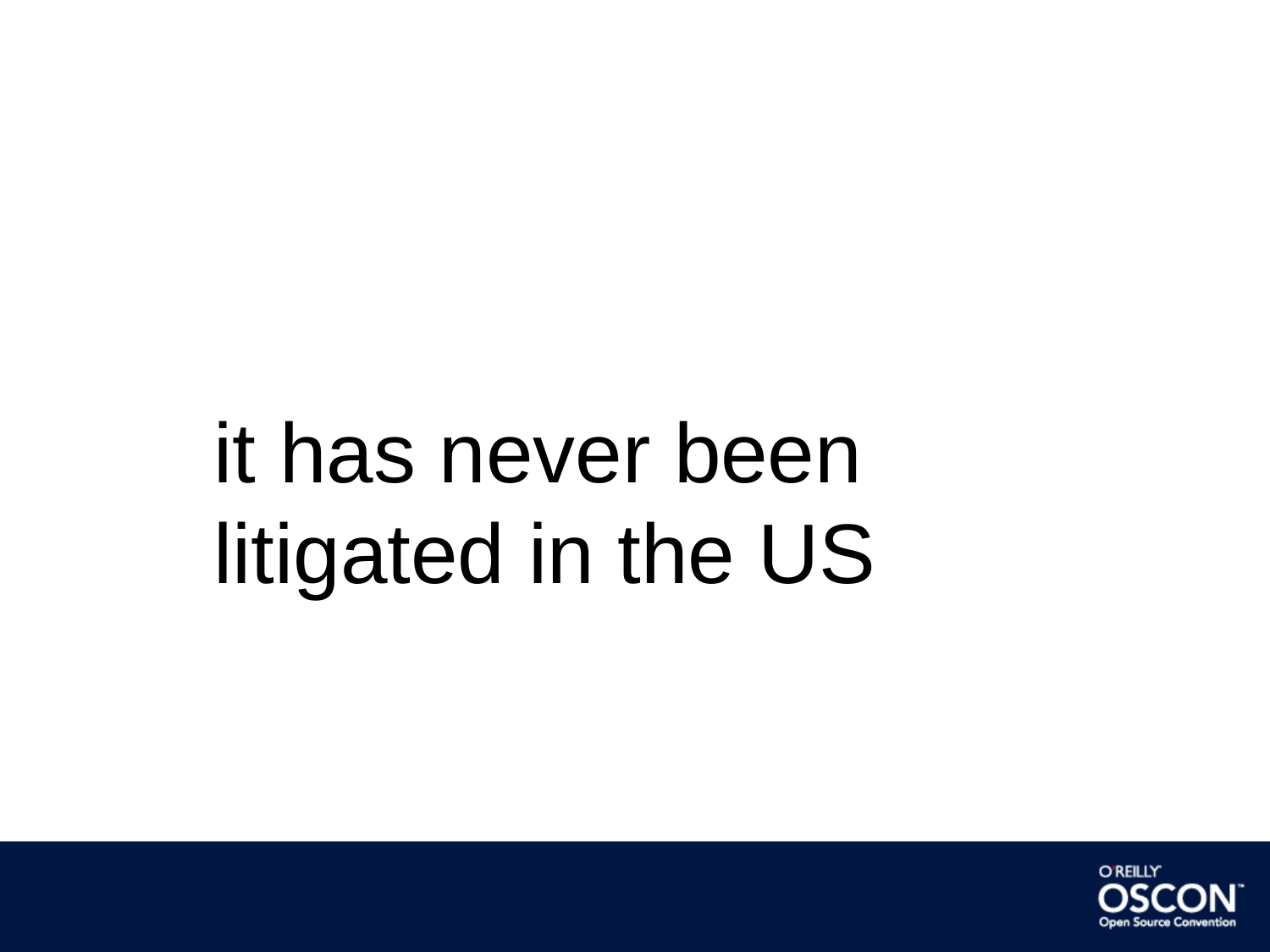

it has never been litigated in the US